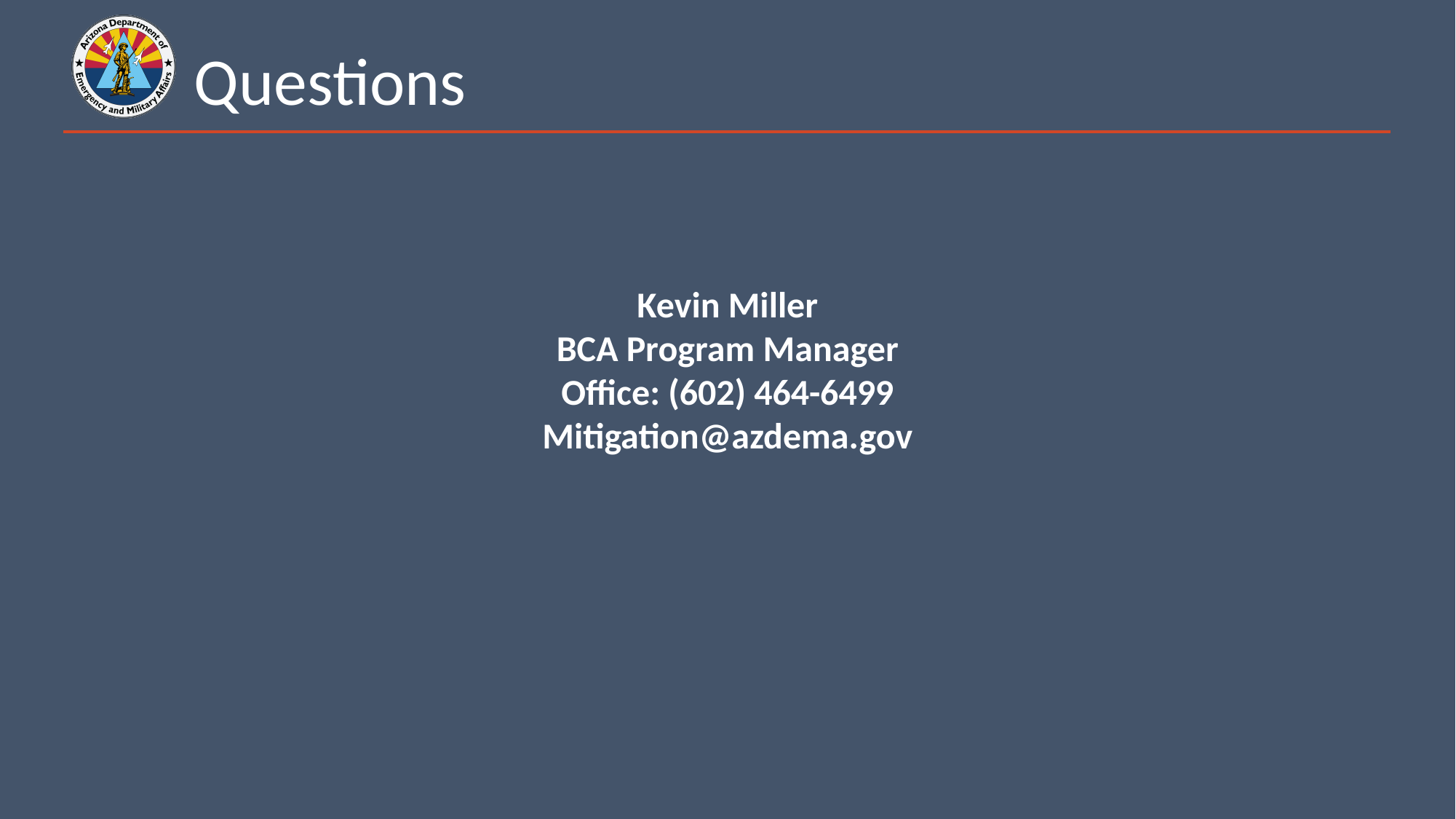

# Questions
Kevin Miller
BCA Program Manager
Office: (602) 464-6499
Mitigation@azdema.gov